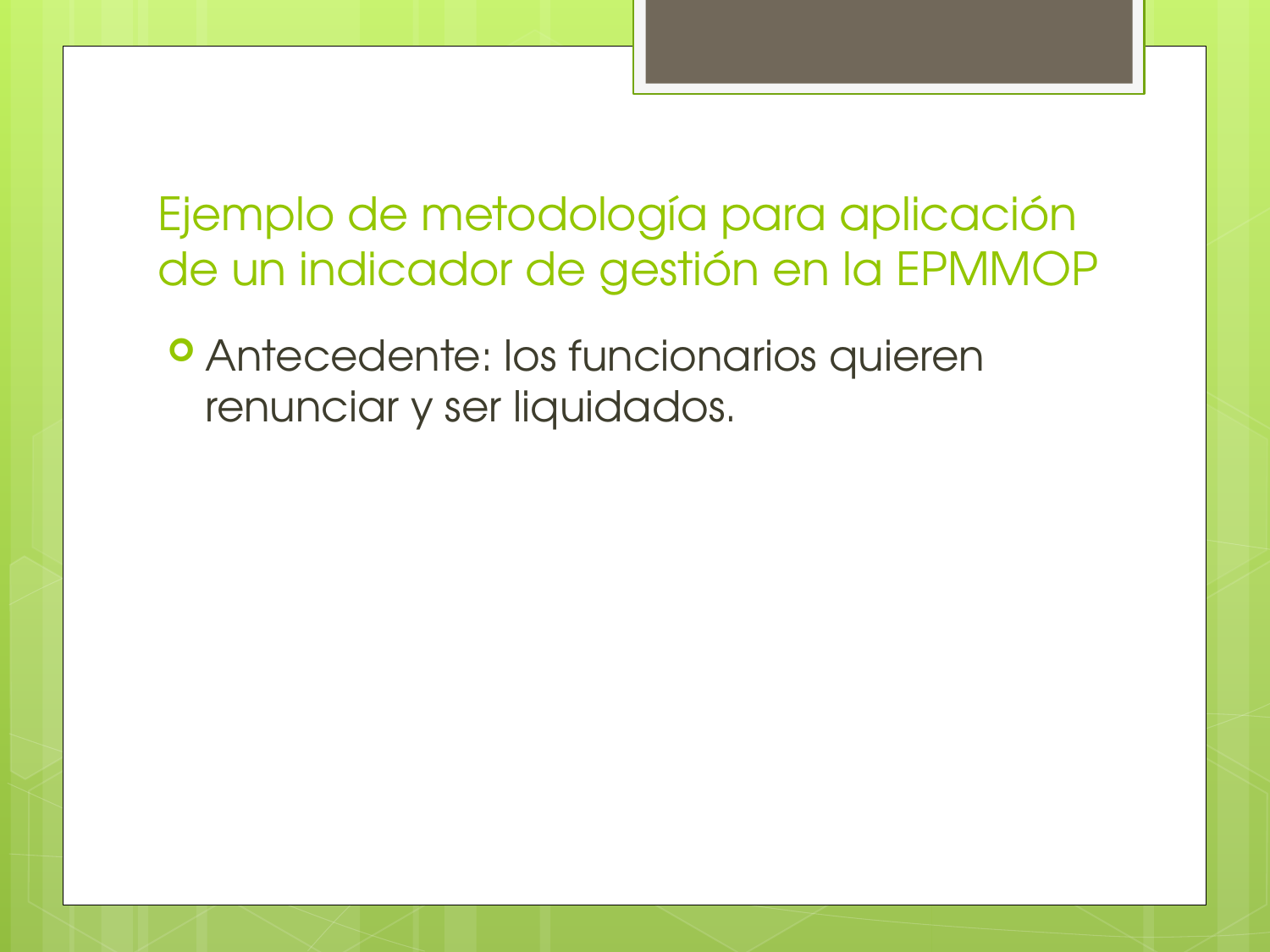

# Ejemplo de metodología para aplicación de un indicador de gestión en la EPMMOP
Antecedente: los funcionarios quieren renunciar y ser liquidados.